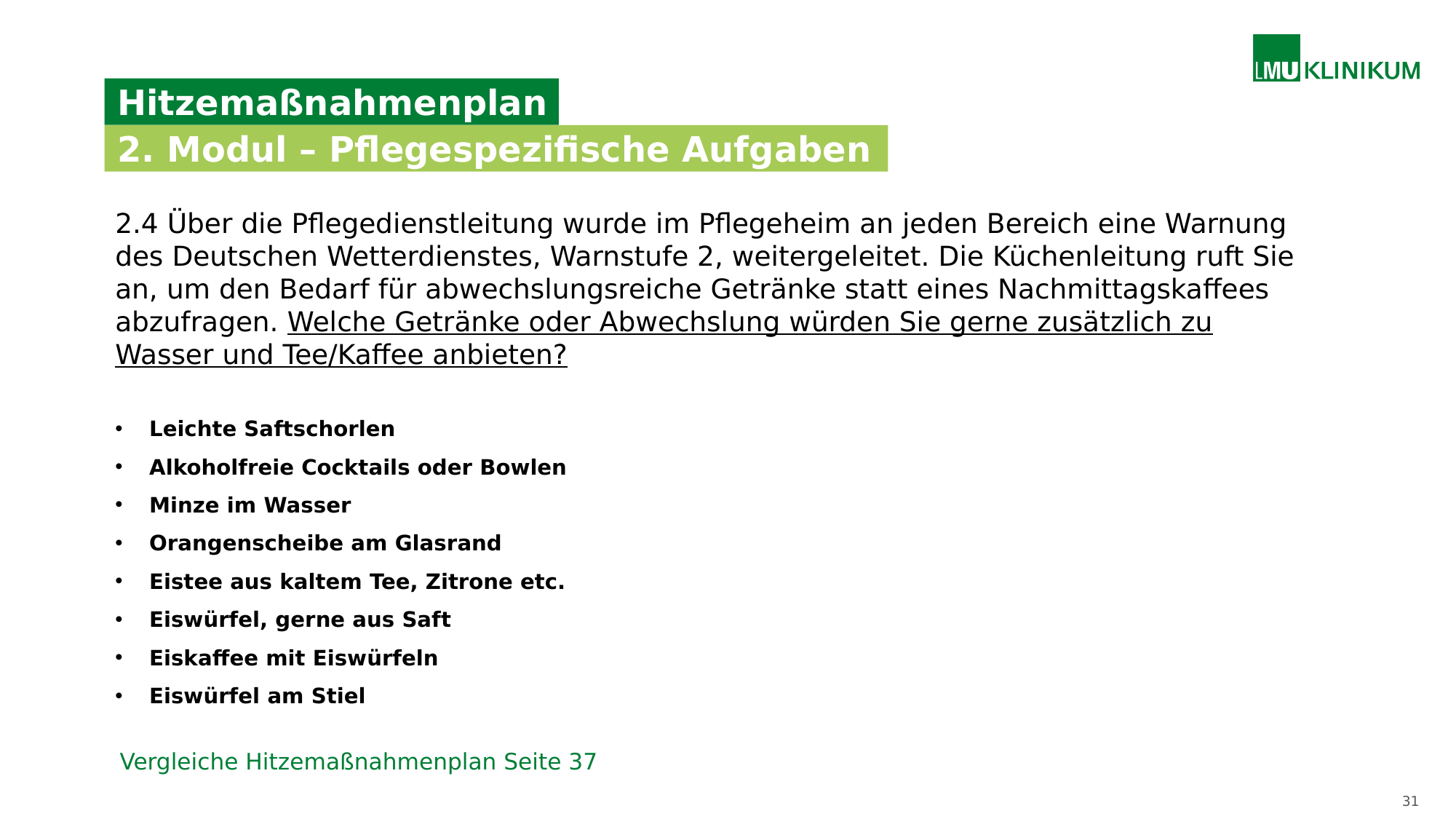

# Hitzemaßnahmenplan
2. Modul – Pflegespezifische Aufgaben

2.4 Über die Pflegedienstleitung wurde im Pflegeheim an jeden Bereich eine Warnung des Deutschen Wetterdienstes, Warnstufe 2, weitergeleitet. Die Küchenleitung ruft Sie an, um den Bedarf für abwechslungsreiche Getränke statt eines Nachmittagskaffees abzufragen. Welche Getränke oder Abwechslung würden Sie gerne zusätzlich zu Wasser und Tee/Kaffee anbieten?

Leichte Saftschorlen
Alkoholfreie Cocktails oder Bowlen
Minze im Wasser
Orangenscheibe am Glasrand
Eistee aus kaltem Tee, Zitrone etc.
Eiswürfel, gerne aus Saft
Eiskaffee mit Eiswürfeln
Eiswürfel am Stiel
 Vergleiche Hitzemaßnahmenplan Seite 37
31